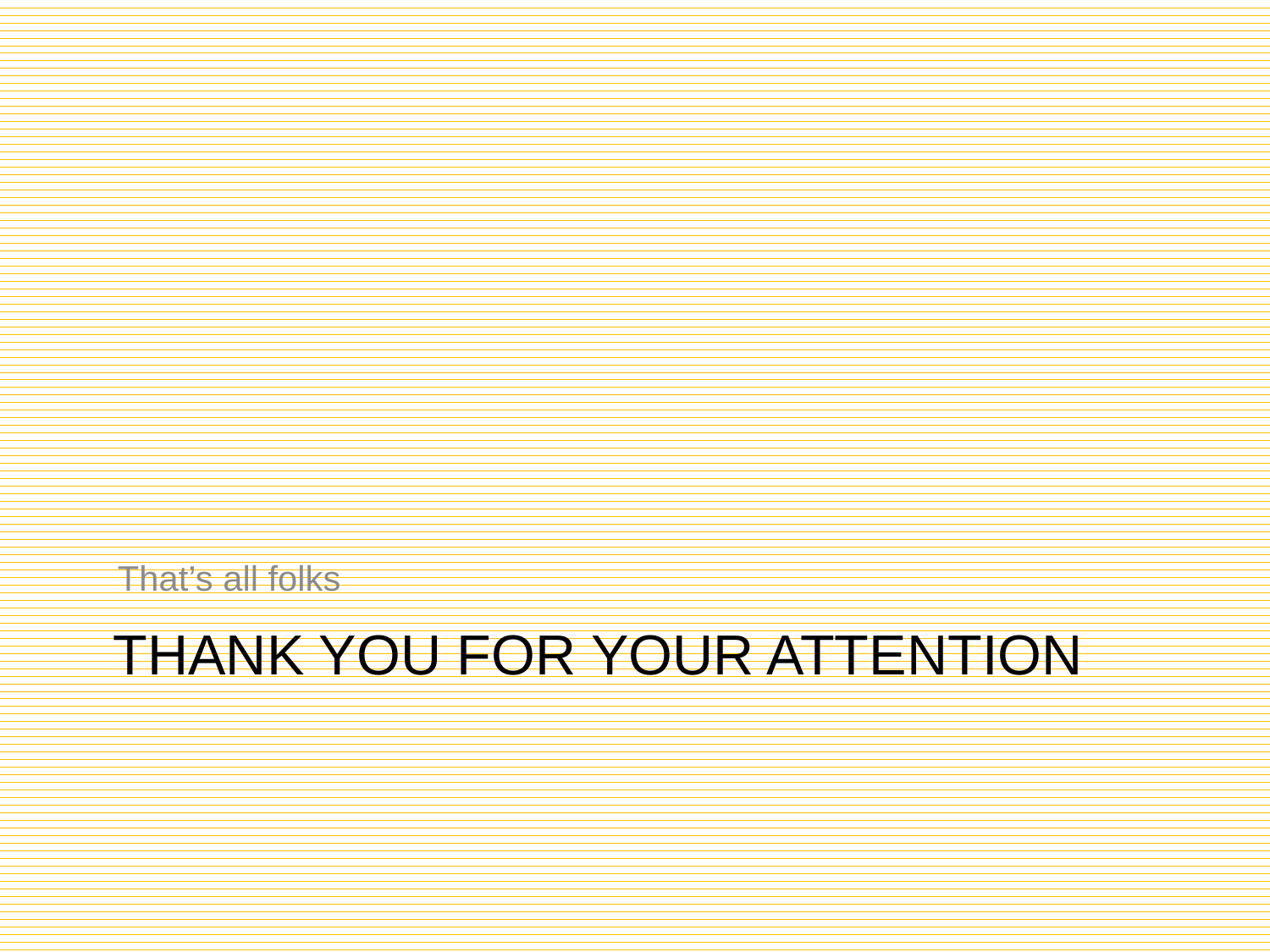

That’s all folks
# Thank you for your Attention